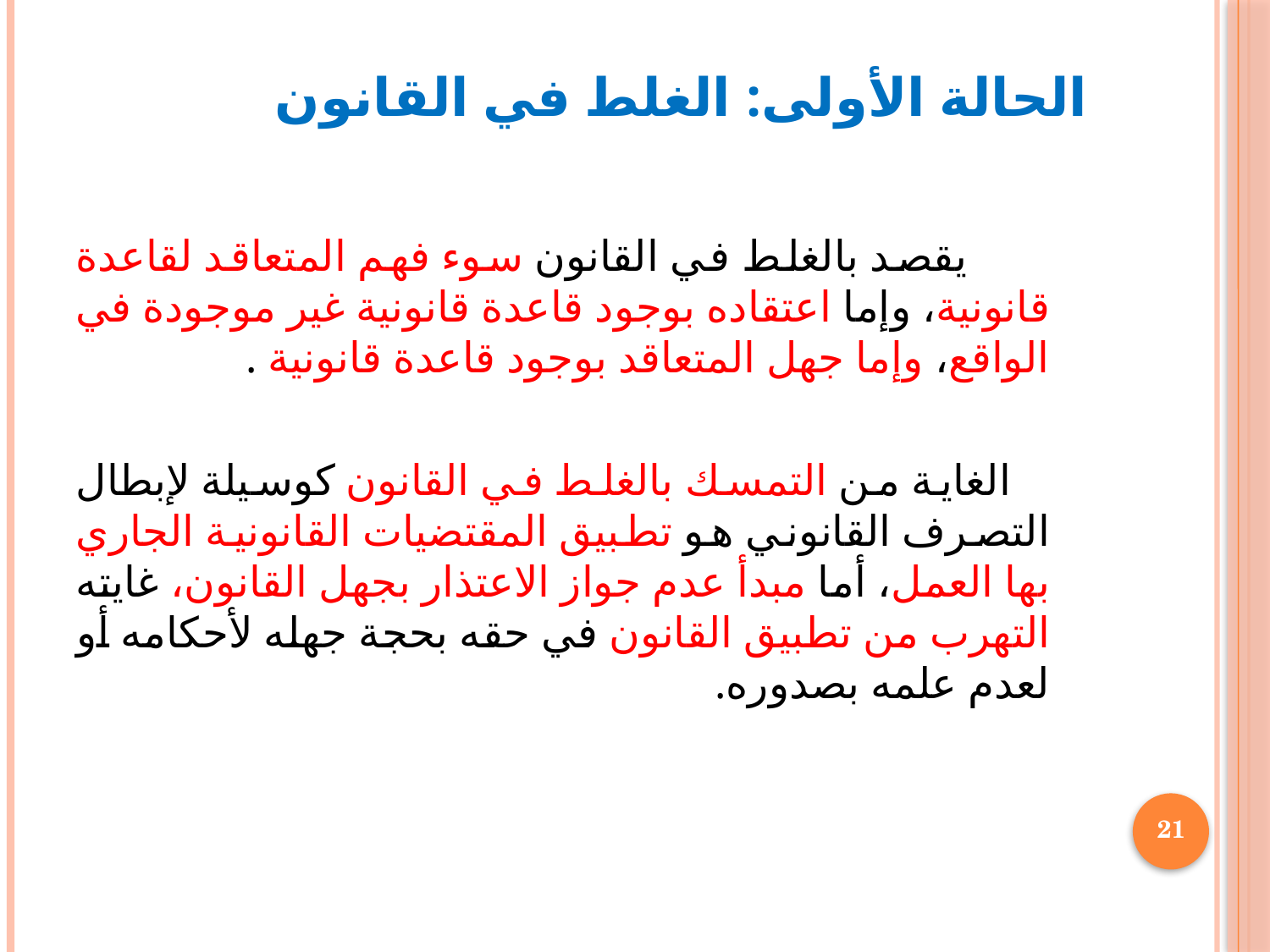

# الحالة الأولى: الغلط في القانون
           يقصد بالغلط في القانون سوء فهم المتعاقد لقاعدة قانونية، وإما اعتقاده بوجود قاعدة قانونية غير موجودة في الواقع، وإما جهل المتعاقد بوجود قاعدة قانونية .

       الغاية من التمسك بالغلط في القانون كوسيلة لإبطال التصرف القانوني هو تطبيق المقتضيات القانونية الجاري بها العمل، أما مبدأ عدم جواز الاعتذار بجهل القانون، غايته التهرب من تطبيق القانون في حقه بحجة جهله لأحكامه أو لعدم علمه بصدوره.

21